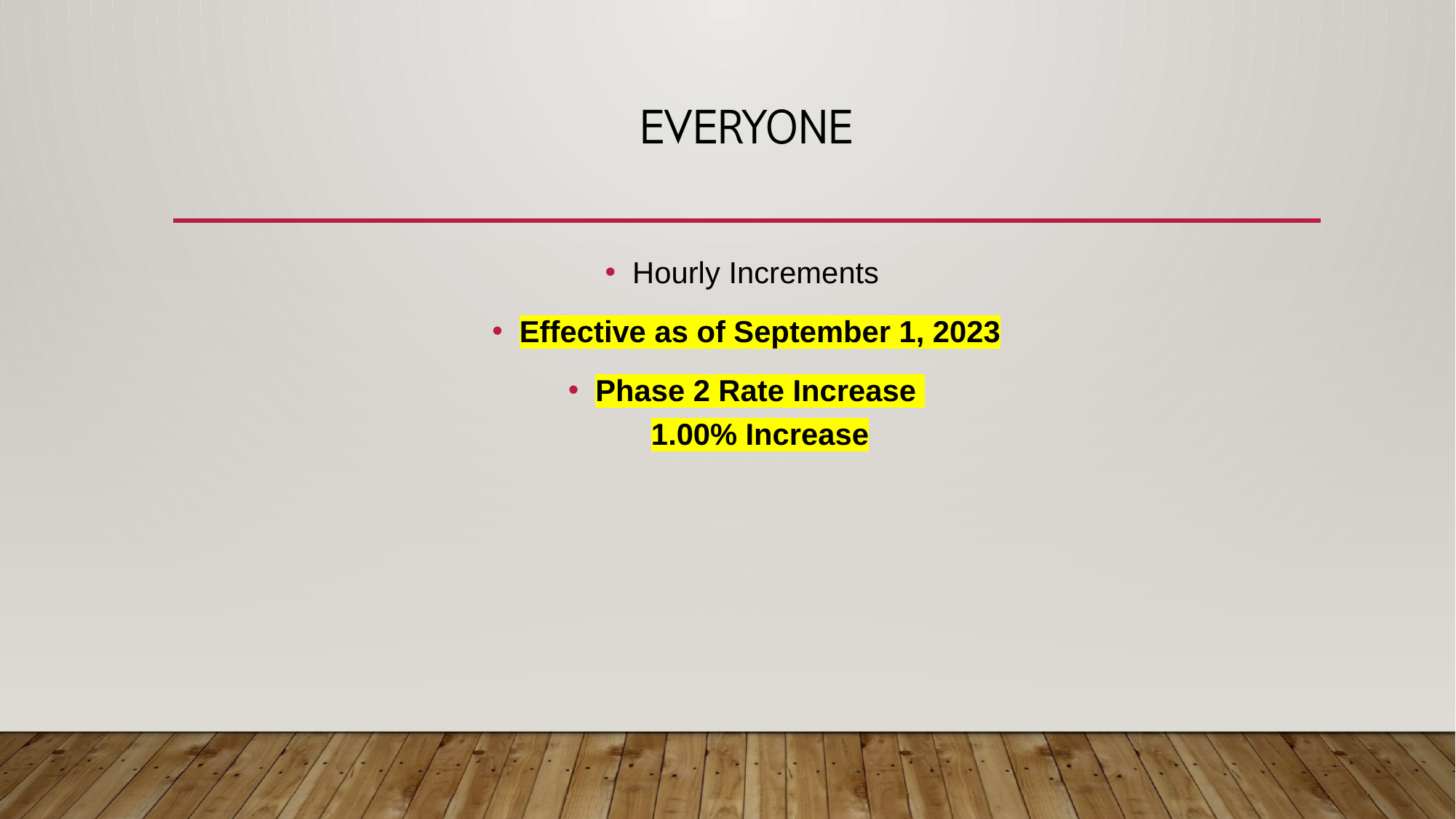

# everyone
Hourly Increments
Effective as of September 1, 2023
Phase 2 Rate Increase
1.00% Increase